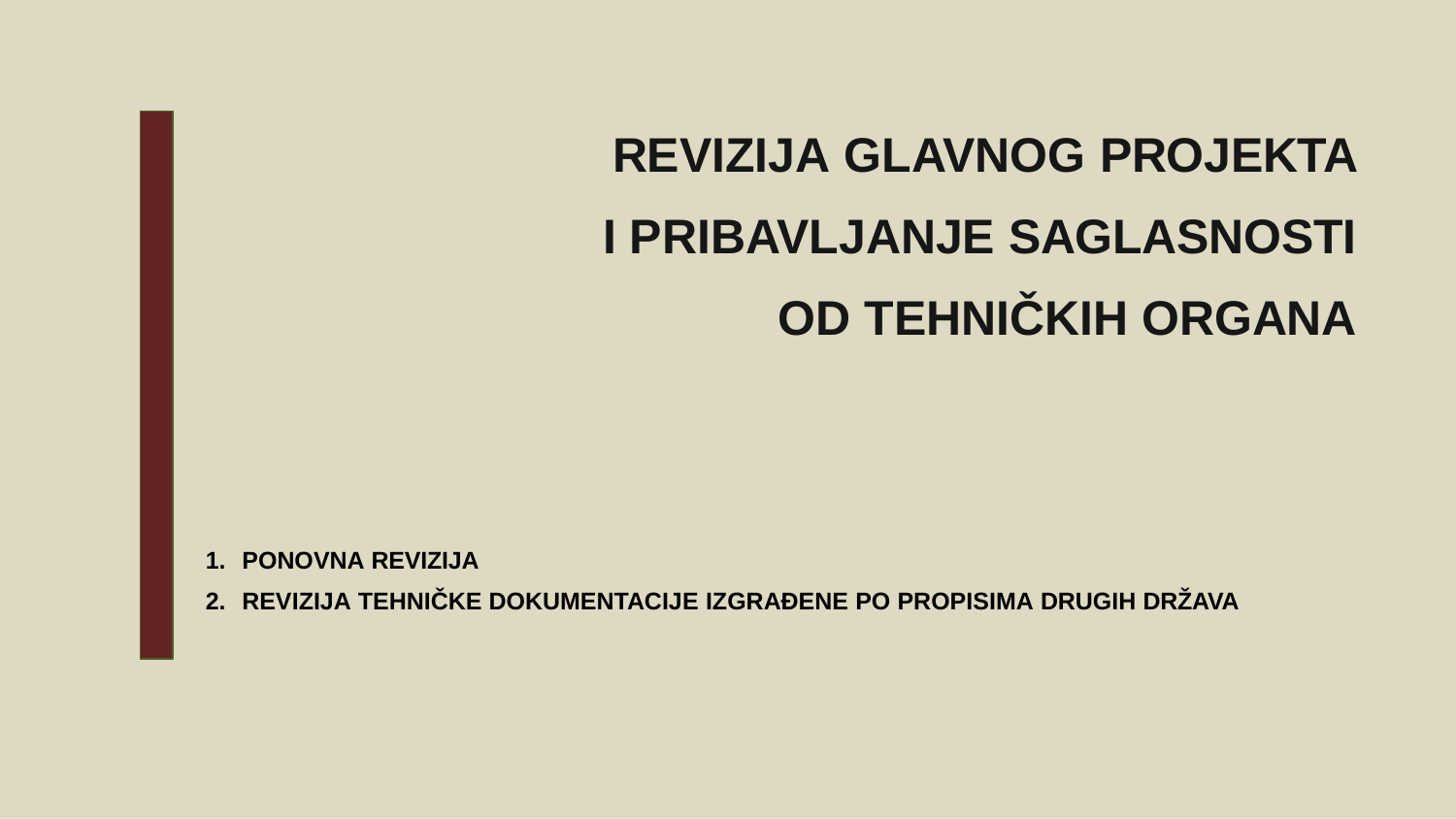

# REVIZIJA GLAVNOG PROJEKTA I PRIBAVLJANJE SAGLASNOSTI OD TEHNIČKIH ORGANA

PONOVNA REVIZIJA
REVIZIJA TEHNIČKE DOKUMENTACIJE IZGRAĐENE PO PROPISIMA DRUGIH DRŽAVA